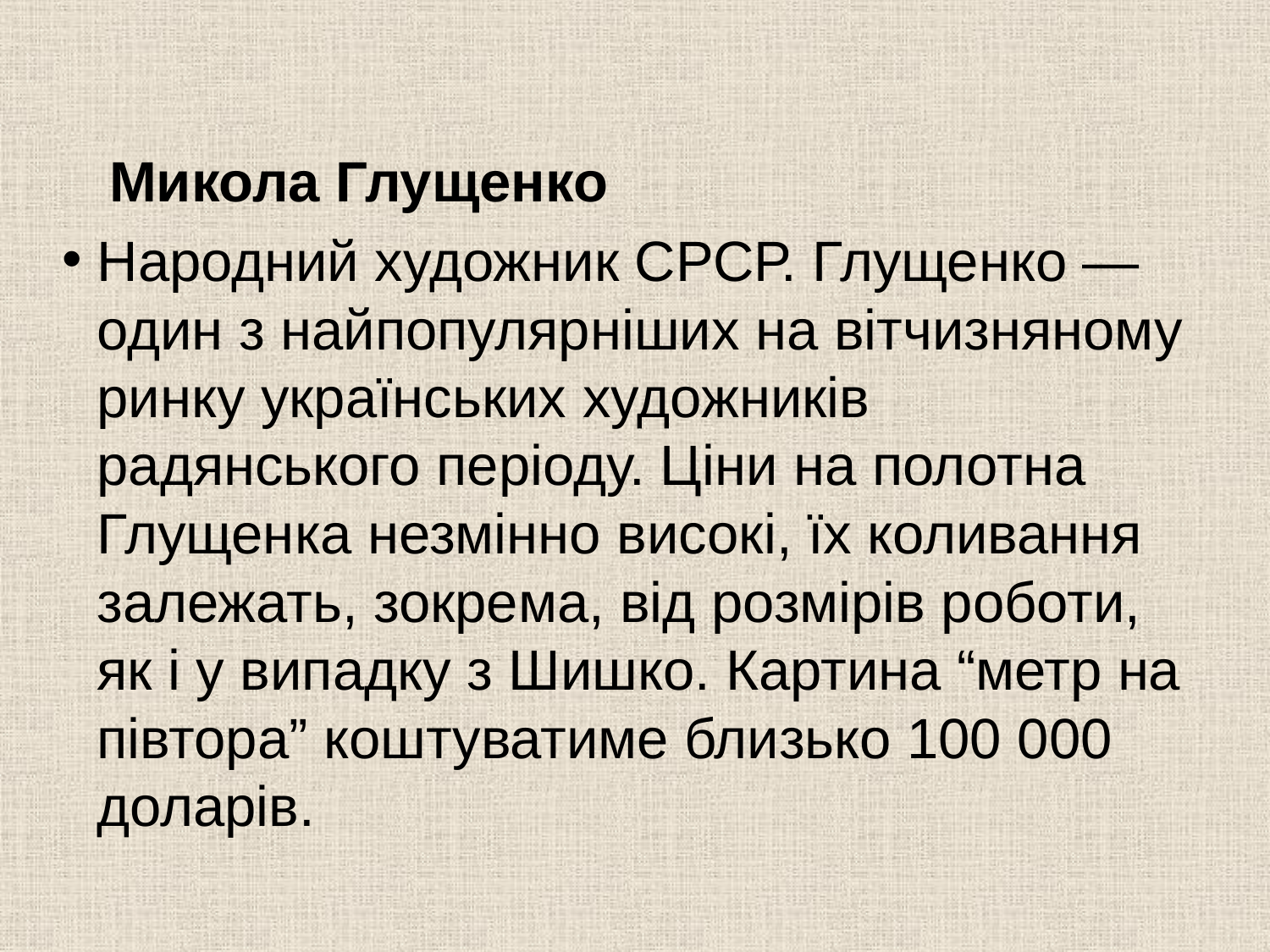

Микола Глущенко
Народний художник СРСР. Глущенко — один з найпопулярніших на вітчизняному ринку українських художників радянського періоду. Ціни на полотна Глущенка незмінно високі, їх коливання залежать, зокрема, від розмірів роботи, як і у випадку з Шишко. Картина “метр на півтора” коштуватиме близько 100 000 доларів.